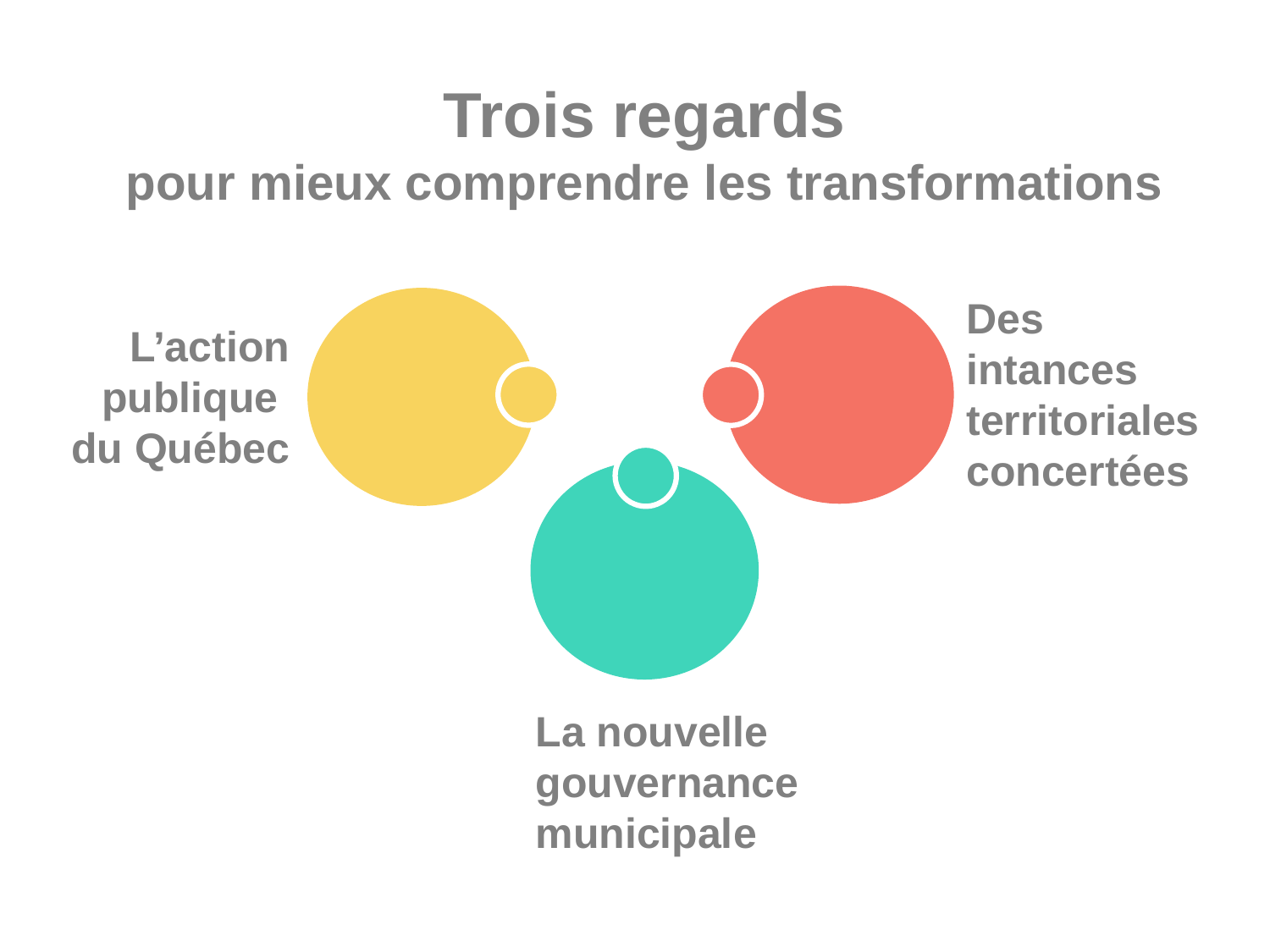

# Trois regards pour mieux comprendre les transformations

Des intances territoriales concertées

L’action publique
du Québec

La nouvelle gouvernance municipale